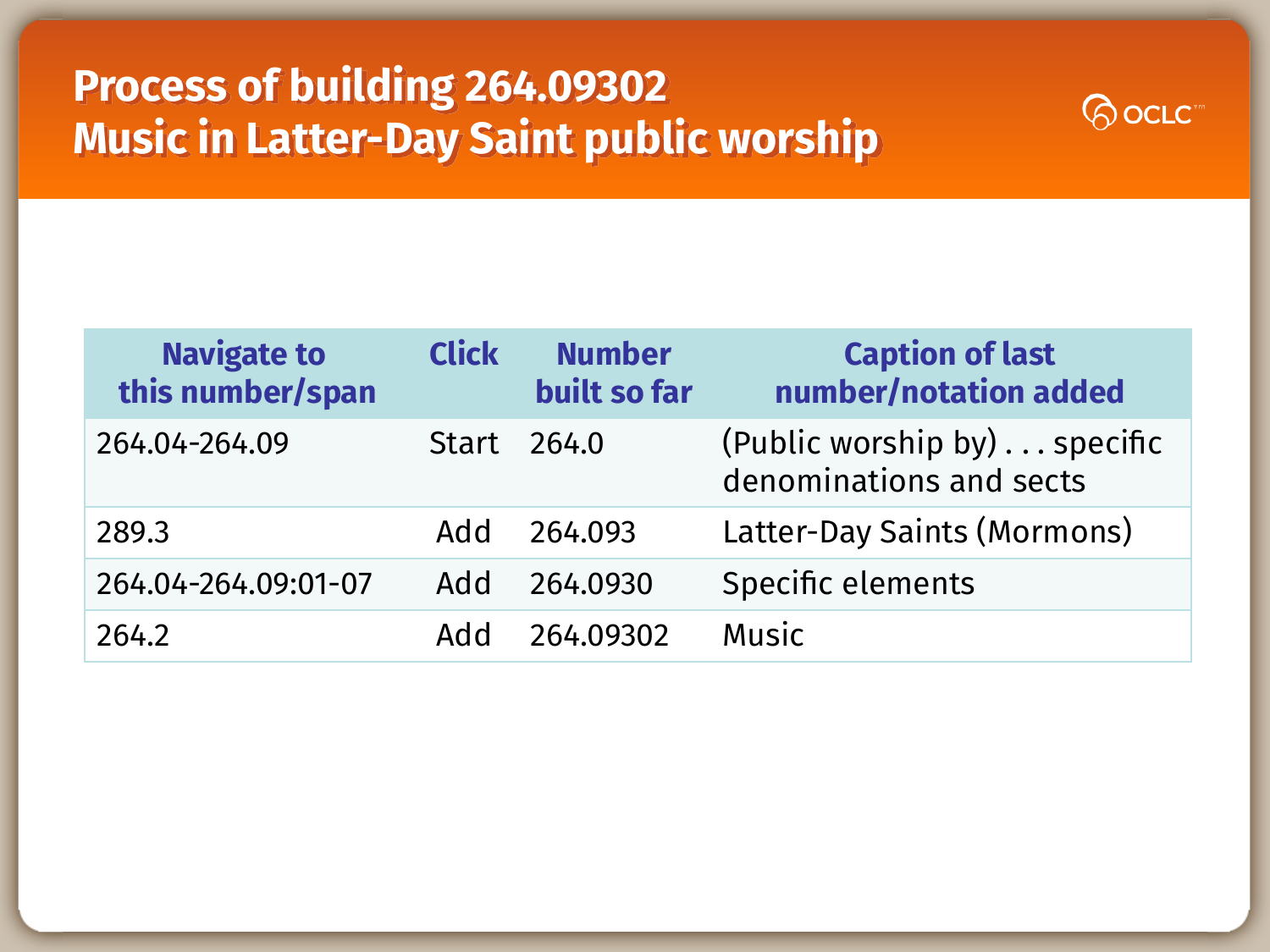

# Process of building 264.09302 Music in Latter-Day Saint public worship
| Navigate to this number/span | Click | Number built so far | Caption of last number/notation added |
| --- | --- | --- | --- |
| 264.04-264.09 | Start | 264.0 | (Public worship by) . . . specific denominations and sects |
| 289.3 | Add | 264.093 | Latter-Day Saints (Mormons) |
| 264.04-264.09:01-07 | Add | 264.0930 | Specific elements |
| 264.2 | Add | 264.09302 | Music |